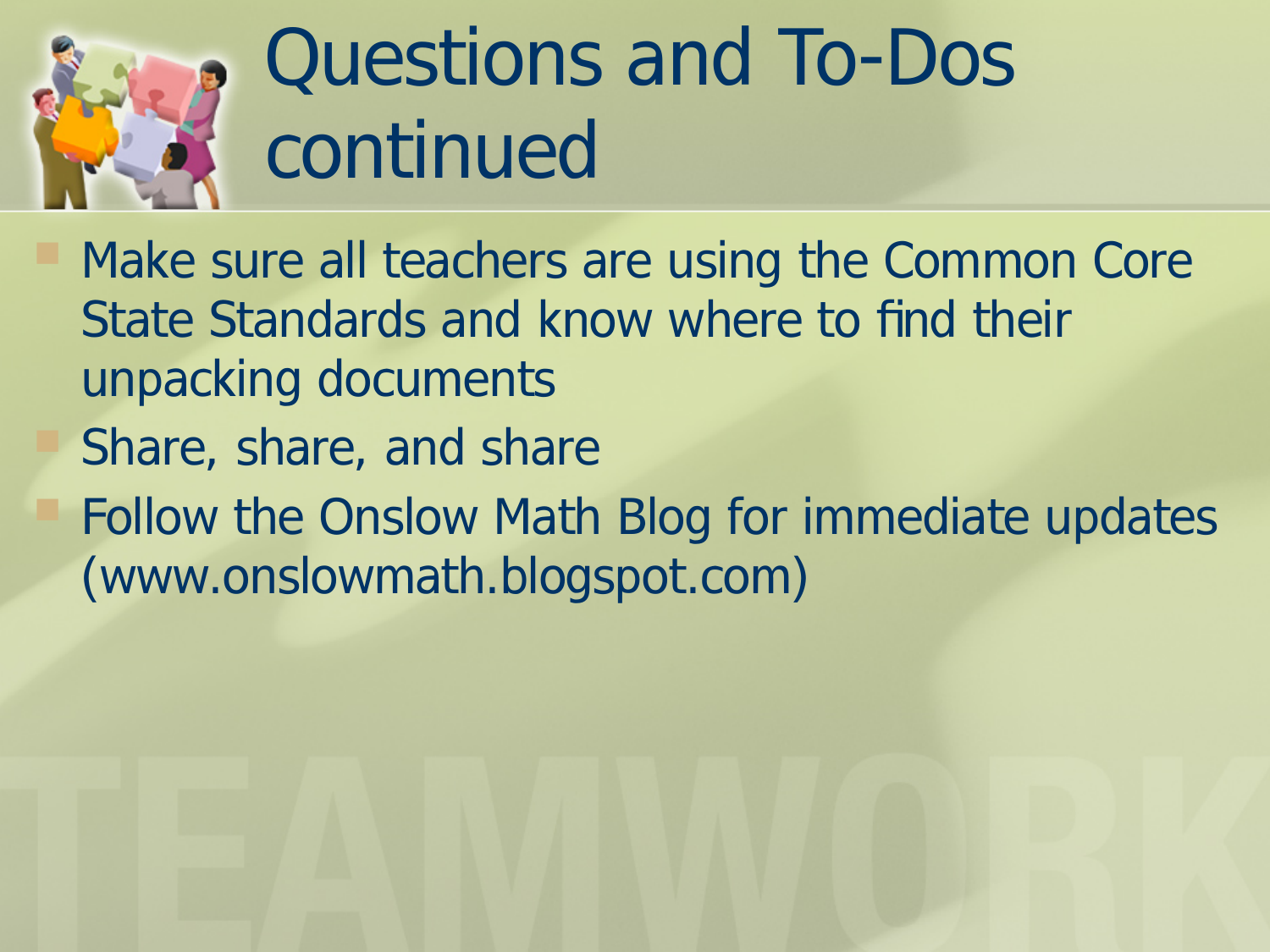

# Questions and To-Dos continued
Make sure all teachers are using the Common Core State Standards and know where to find their unpacking documents
Share, share, and share
Follow the Onslow Math Blog for immediate updates
(www.onslowmath.blogspot.com)